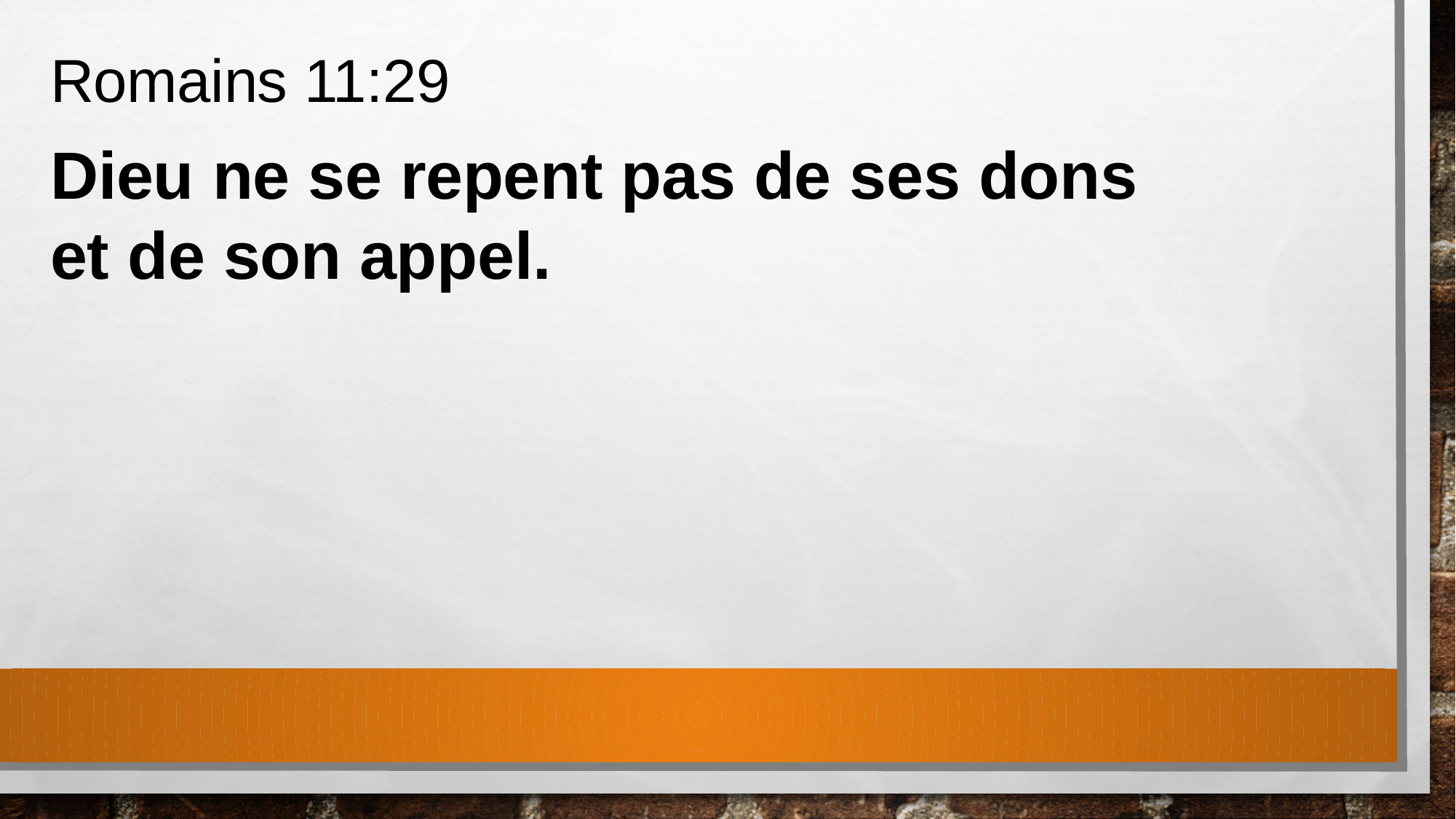

Romains 11:29

Dieu ne se repent pas de ses dons
et de son appel.